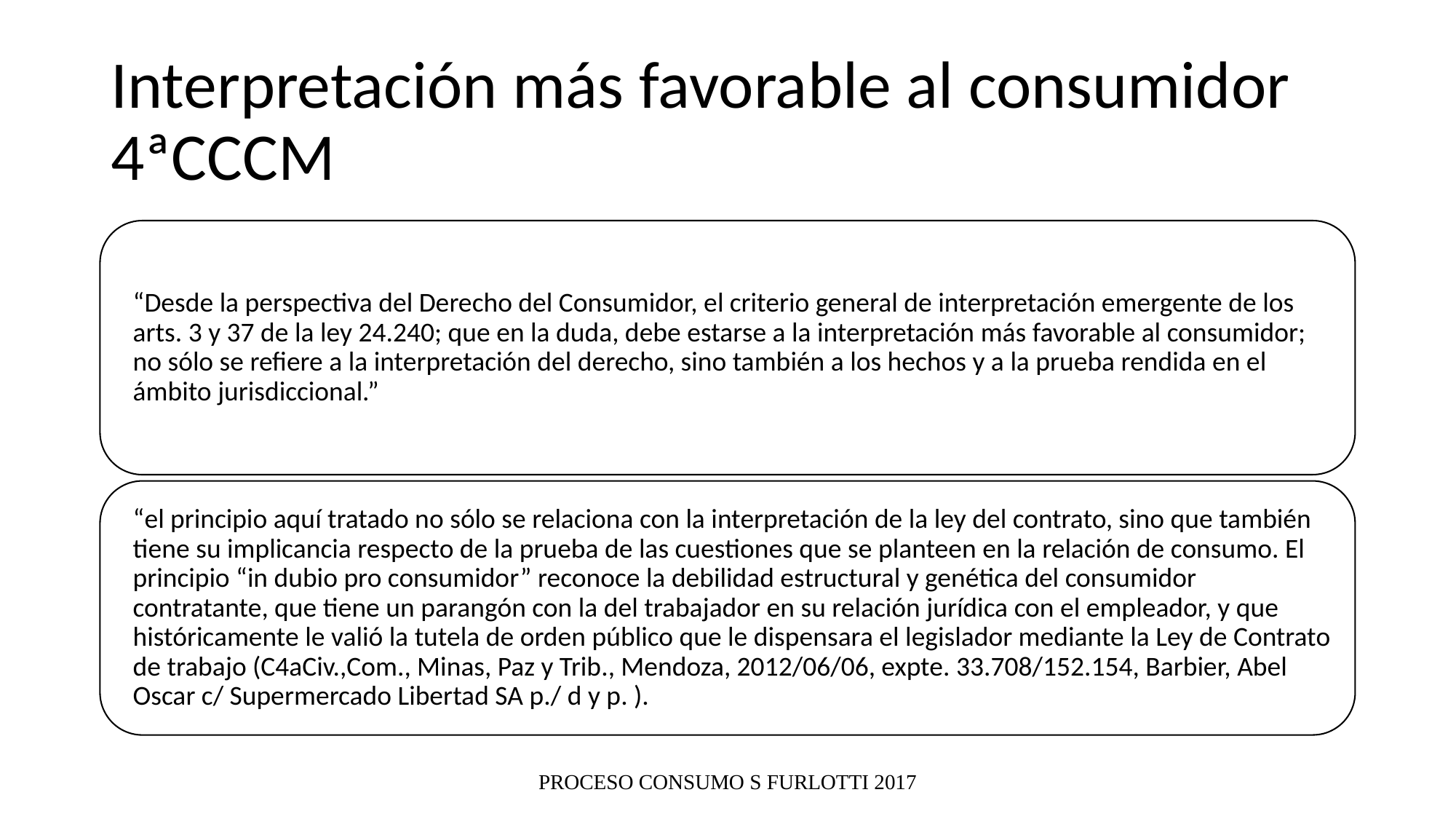

# Interpretación más favorable al consumidor 4ªCCCM
“Desde la perspectiva del Derecho del Consumidor, el criterio general de interpretación emergente de los arts. 3 y 37 de la ley 24.240; que en la duda, debe estarse a la interpretación más favorable al consumidor;  no sólo se refiere a la interpretación del derecho, sino también a los hechos y a la prueba rendida en el ámbito jurisdiccional.”
“el principio aquí tratado no sólo se relaciona con la interpretación de la ley del contrato, sino que también tiene su implicancia respecto de la prueba de las cuestiones que se planteen en la relación de consumo. El principio “in dubio pro consumidor” reconoce la debilidad estructural y genética del consumidor contratante, que tiene un parangón con la del trabajador en su relación jurídica con el empleador, y que históricamente le valió la tutela de orden público que le dispensara el legislador mediante la Ley de Contrato de trabajo (C4aCiv.,Com., Minas, Paz y Trib., Mendoza, 2012/06/06, expte. 33.708/152.154, Barbier, Abel Oscar c/ Supermercado Libertad SA p./ d y p. ).
PROCESO CONSUMO S FURLOTTI 2017